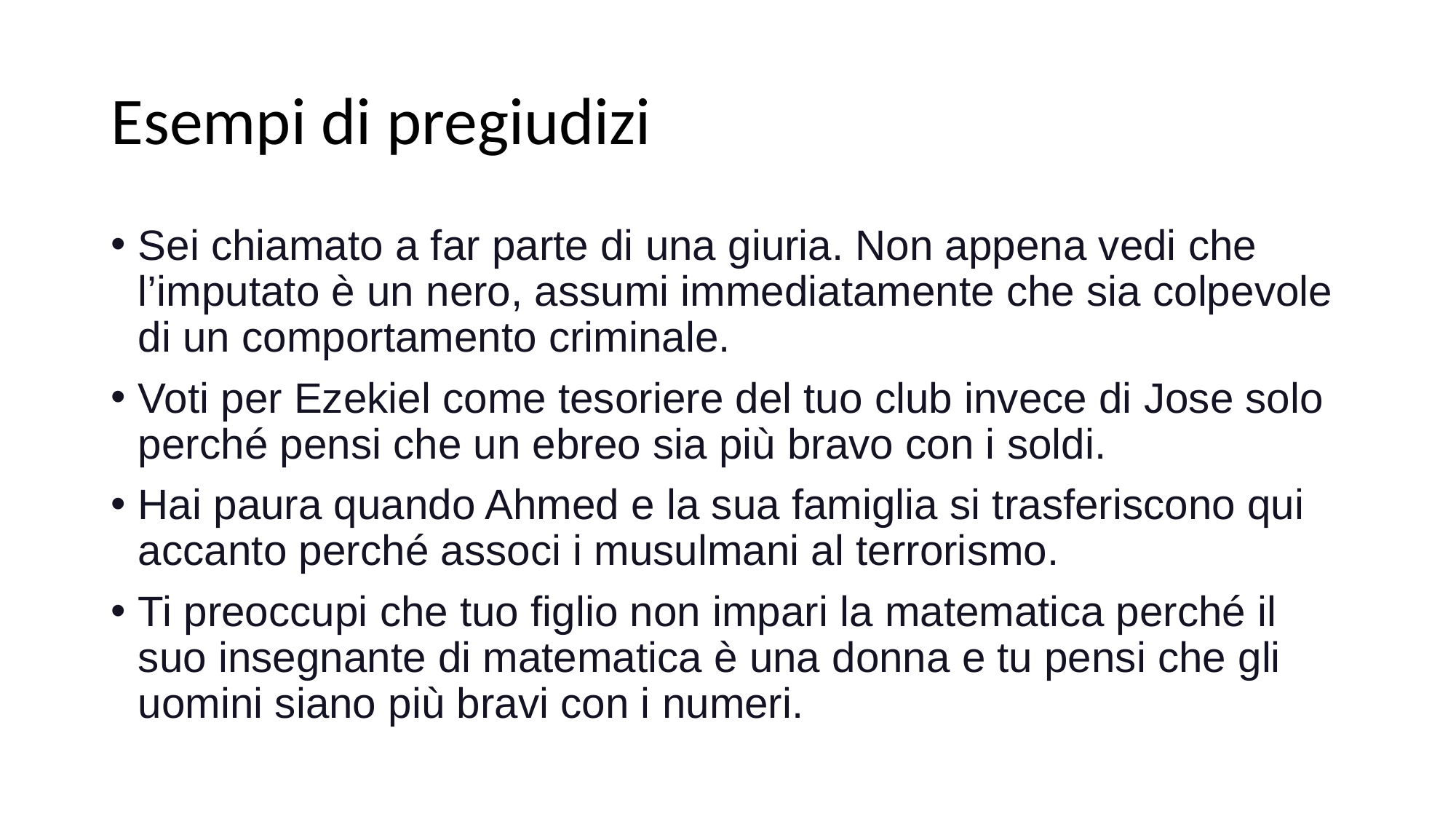

# Esempi di pregiudizi
Sei chiamato a far parte di una giuria. Non appena vedi che l’imputato è un nero, assumi immediatamente che sia colpevole di un comportamento criminale.
Voti per Ezekiel come tesoriere del tuo club invece di Jose solo perché pensi che un ebreo sia più bravo con i soldi.
Hai paura quando Ahmed e la sua famiglia si trasferiscono qui accanto perché associ i musulmani al terrorismo.
Ti preoccupi che tuo figlio non impari la matematica perché il suo insegnante di matematica è una donna e tu pensi che gli uomini siano più bravi con i numeri.